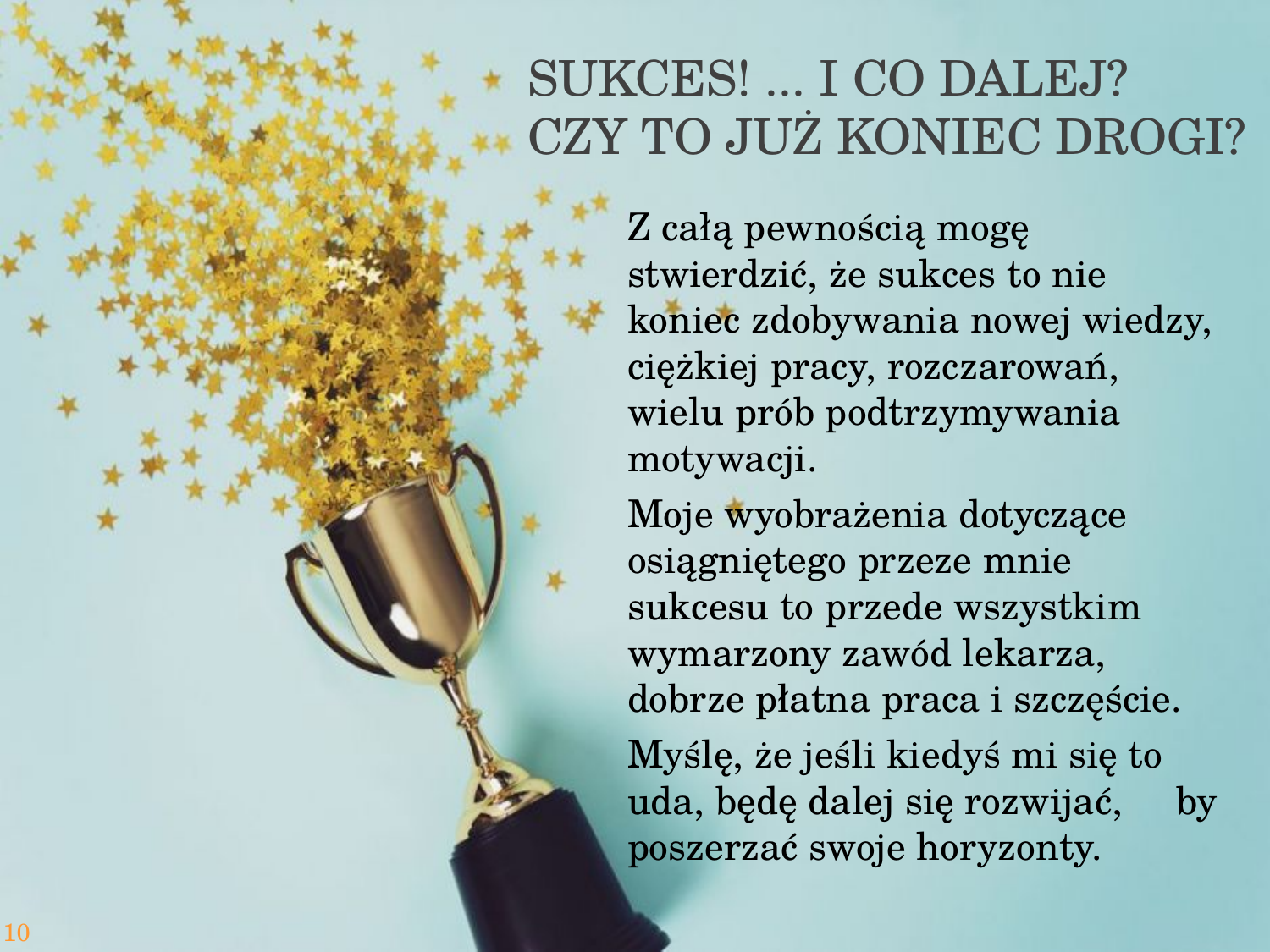

# Sukces! ... I co dalej? Czy to już koniec drogi?
Z całą pewnością mogę stwierdzić, że sukces to nie koniec zdobywania nowej wiedzy, ciężkiej pracy, rozczarowań, wielu prób podtrzymywania motywacji.
Moje wyobrażenia dotyczące osiągniętego przeze mnie sukcesu to przede wszystkim wymarzony zawód lekarza, dobrze płatna praca i szczęście.
Myślę, że jeśli kiedyś mi się to uda, będę dalej się rozwijać,     by poszerzać swoje horyzonty.

10